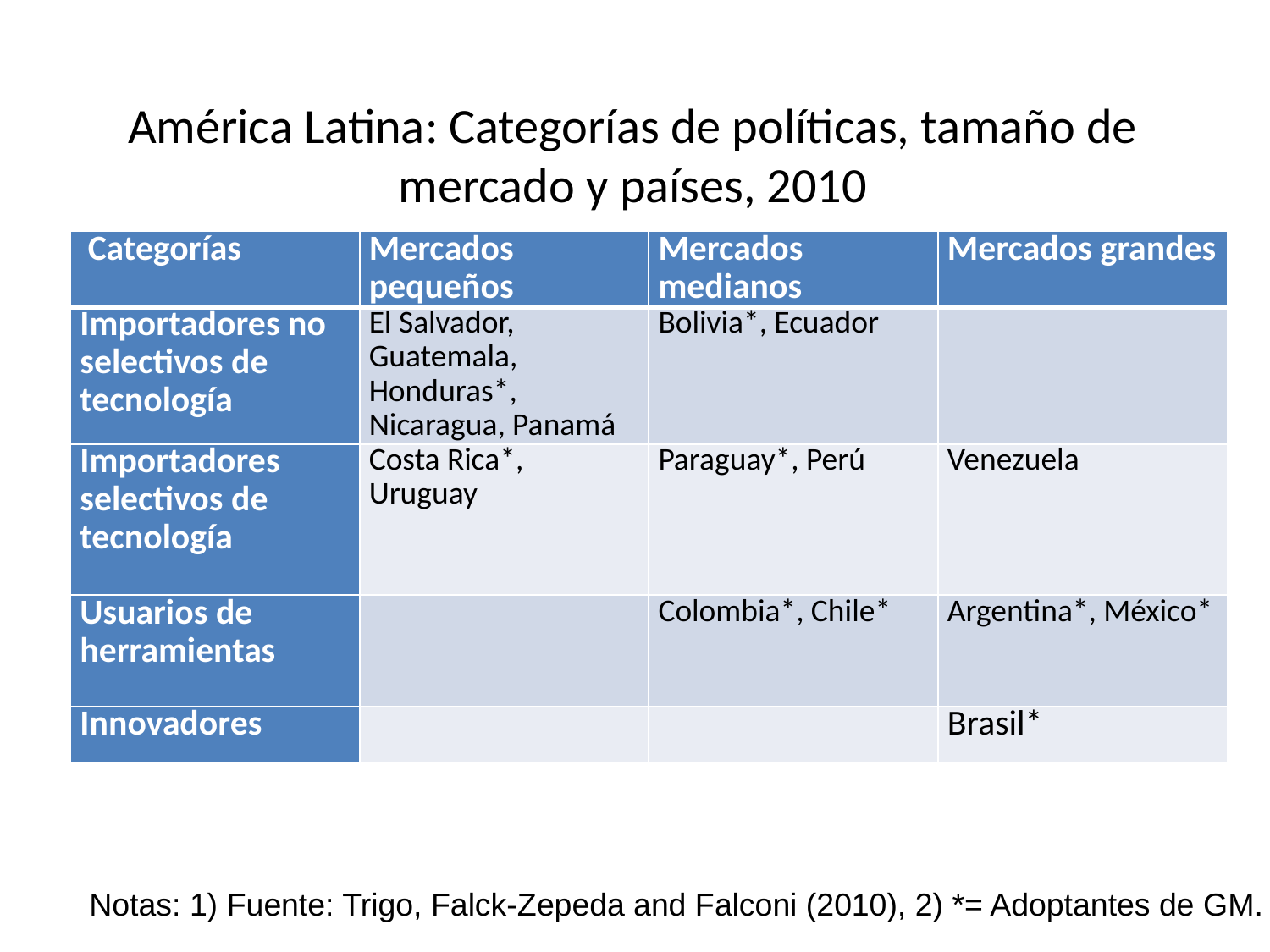

# América Latina: Categorías de políticas, tamaño de mercado y países, 2010
| Categorías | Mercados pequeños | Mercados medianos | Mercados grandes |
| --- | --- | --- | --- |
| Importadores no selectivos de tecnología | El Salvador, Guatemala, Honduras\*, Nicaragua, Panamá | Bolivia\*, Ecuador |  |
| Importadores selectivos de tecnología | Costa Rica\*, Uruguay | Paraguay\*, Perú | Venezuela |
| Usuarios de herramientas |  | Colombia\*, Chile\* | Argentina\*, México\* |
| Innovadores |  |  | Brasil\* |
Notas: 1) Fuente: Trigo, Falck-Zepeda and Falconi (2010), 2) *= Adoptantes de GM.